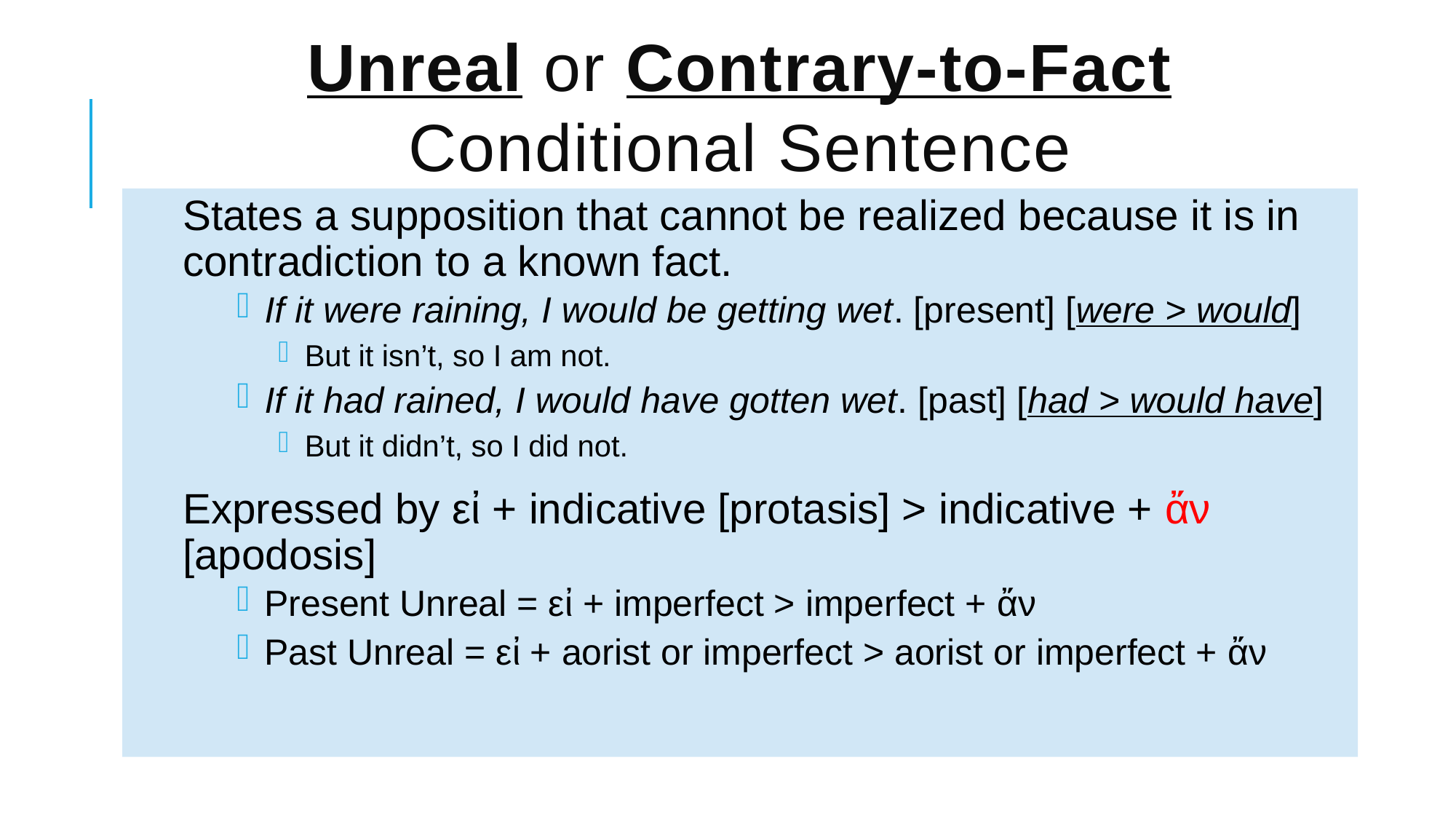

# Unreal or Contrary-to-Fact Conditional Sentence
States a supposition that cannot be realized because it is in contradiction to a known fact.
If it were raining, I would be getting wet. [present] [were > would]
But it isn’t, so I am not.
If it had rained, I would have gotten wet. [past] [had > would have]
But it didn’t, so I did not.
Expressed by εἰ + indicative [protasis] > indicative + ἄν [apodosis]
Present Unreal = εἰ + imperfect > imperfect + ἄν
Past Unreal = εἰ + aorist or imperfect > aorist or imperfect + ἄν